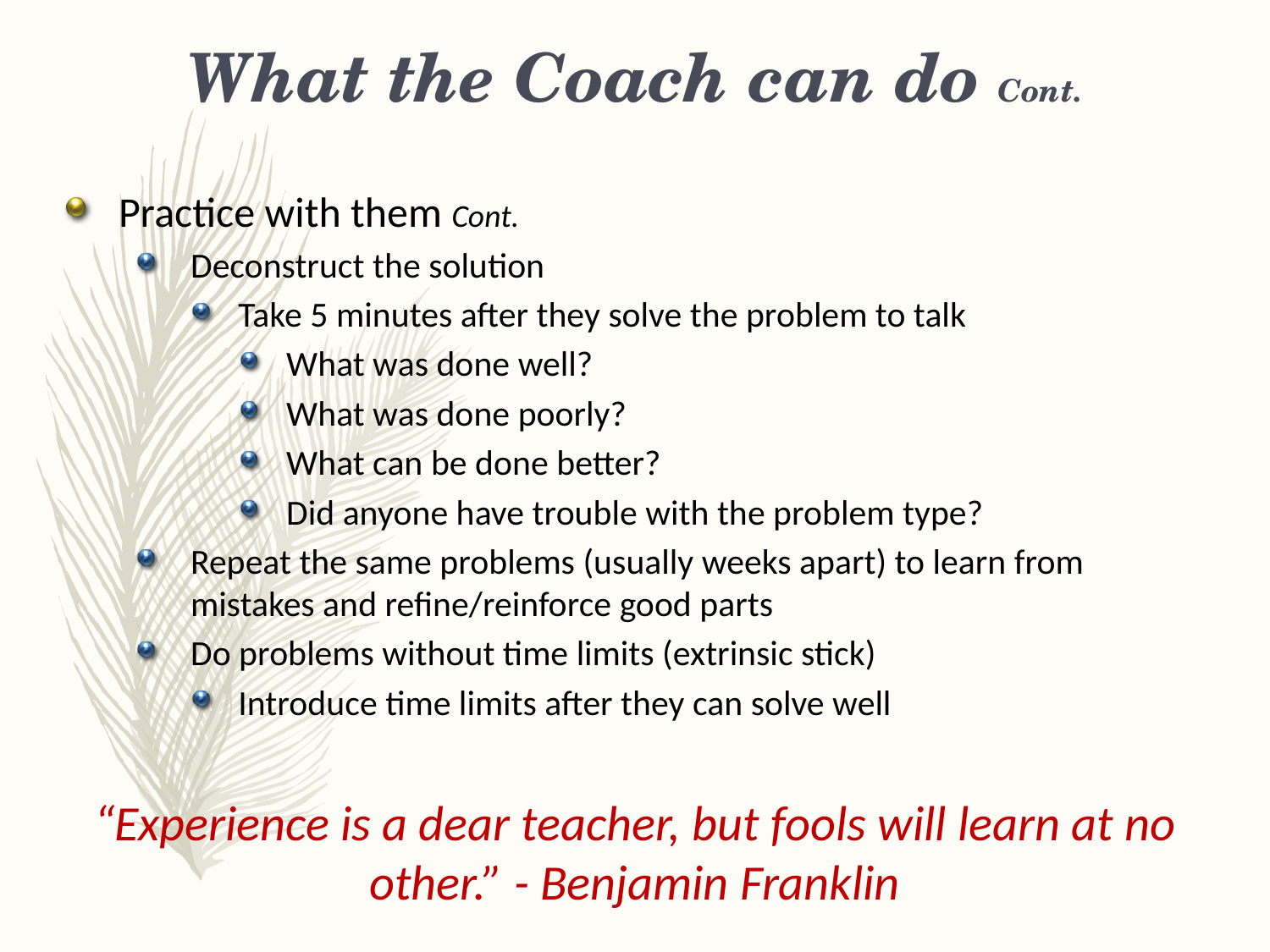

What the Coach can do Cont.
Practice with them Cont.
Deconstruct the solution
Take 5 minutes after they solve the problem to talk
What was done well?
What was done poorly?
What can be done better?
Did anyone have trouble with the problem type?
Repeat the same problems (usually weeks apart) to learn from mistakes and refine/reinforce good parts
Do problems without time limits (extrinsic stick)
Introduce time limits after they can solve well

“Experience is a dear teacher, but fools will learn at no other.” - Benjamin Franklin